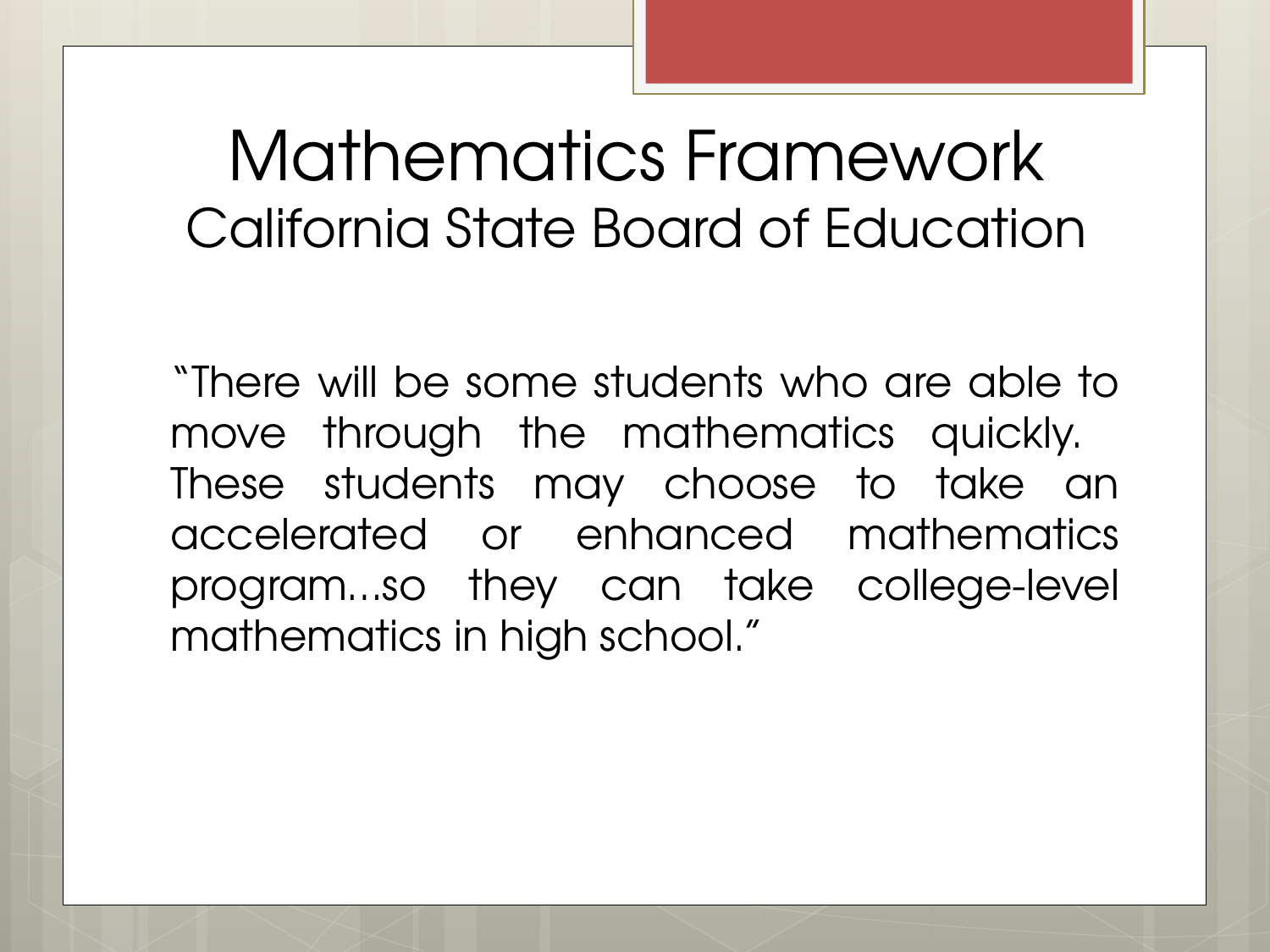

# Mathematics Framework California State Board of Education
“There will be some students who are able to move through the mathematics quickly.  These students may choose to take an accelerated or enhanced mathematics program…so they can take college-level mathematics in high school.”